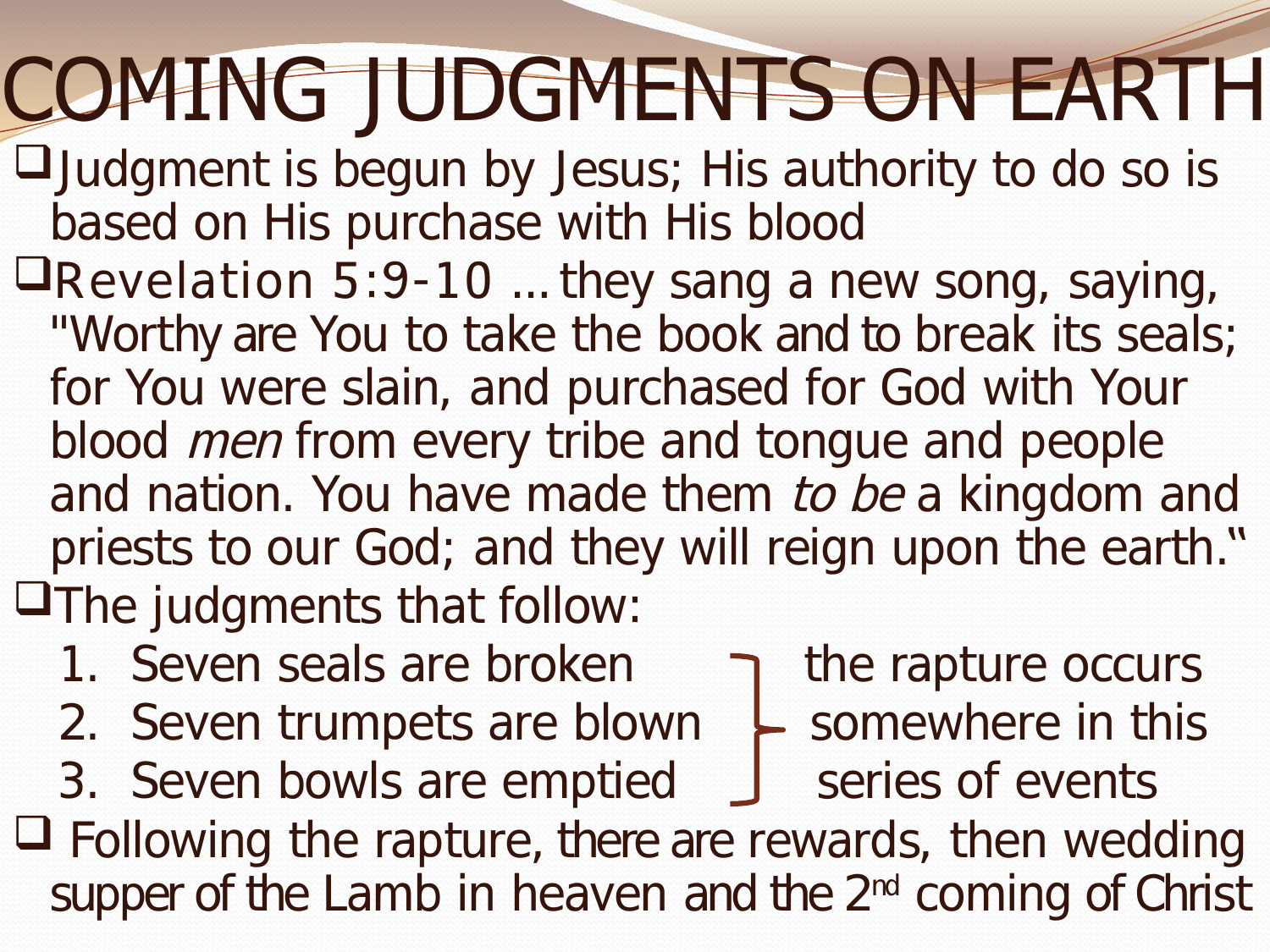

# COMING JUDGMENTS ON EARTH
Judgment is begun by Jesus; His authority to do so is based on His purchase with His blood
Revelation 5:9-10 …they sang a new song, saying, "Worthy are You to take the book and to break its seals; for You were slain, and purchased for God with Your blood men from every tribe and tongue and people and nation. You have made them to be a kingdom and priests to our God; and they will reign upon the earth.“
The judgments that follow:
   1.  Seven seals are broken           the rapture occurs
   2.  Seven trumpets are blown       somewhere in this
   3.  Seven bowls are emptied         series of events
 Following the rapture, there are rewards, then wedding supper of the Lamb in heaven and the 2nd coming of Christ